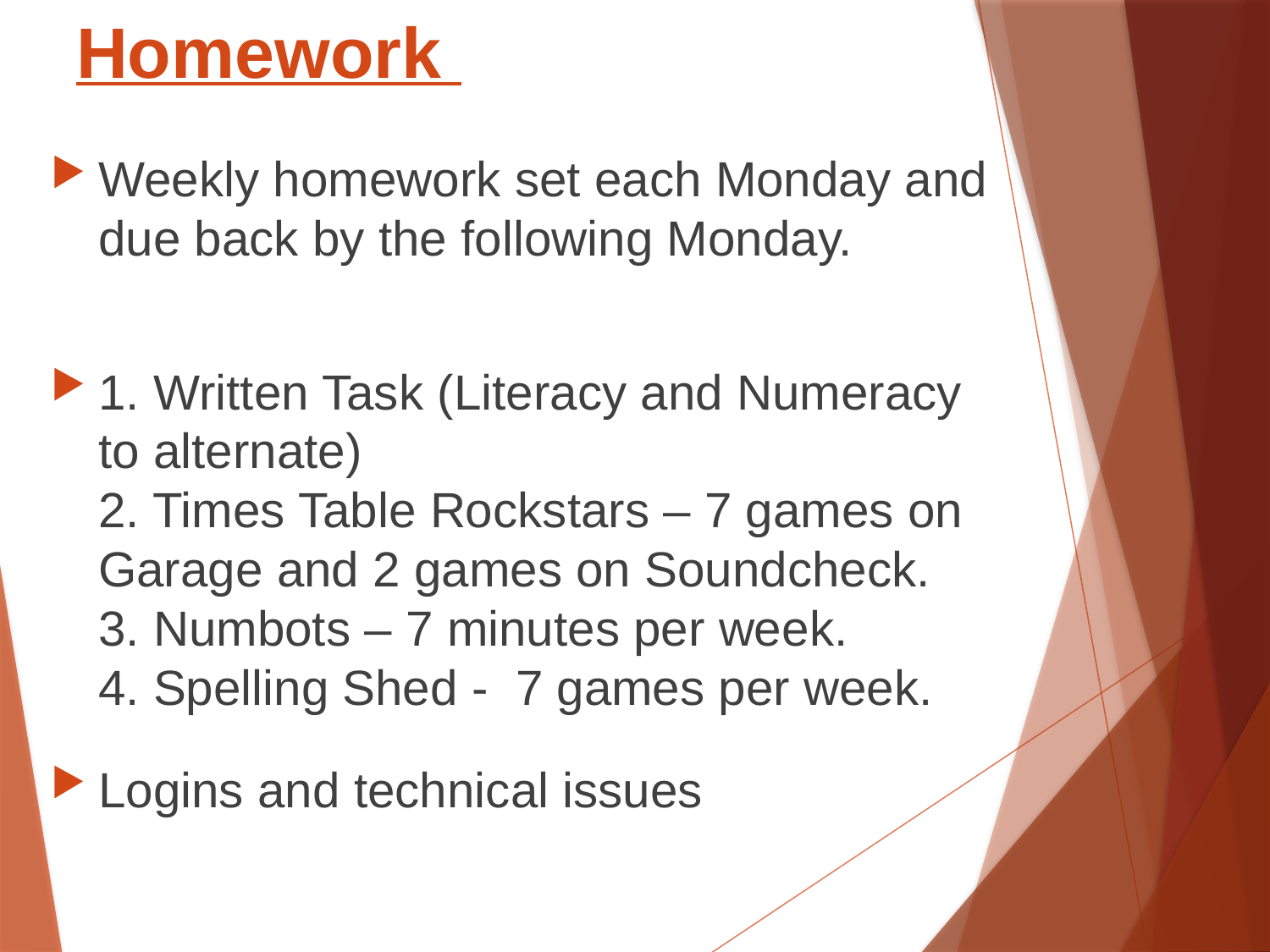

# Homework
Weekly homework set each Monday and due back by the following Monday.

1. Written Task (Literacy and Numeracy to alternate)
2. Times Table Rockstars – 7 games on Garage and 2 games on Soundcheck.
3. Numbots – 7 minutes per week.
4. Spelling Shed -  7 games per week.
Logins and technical issues